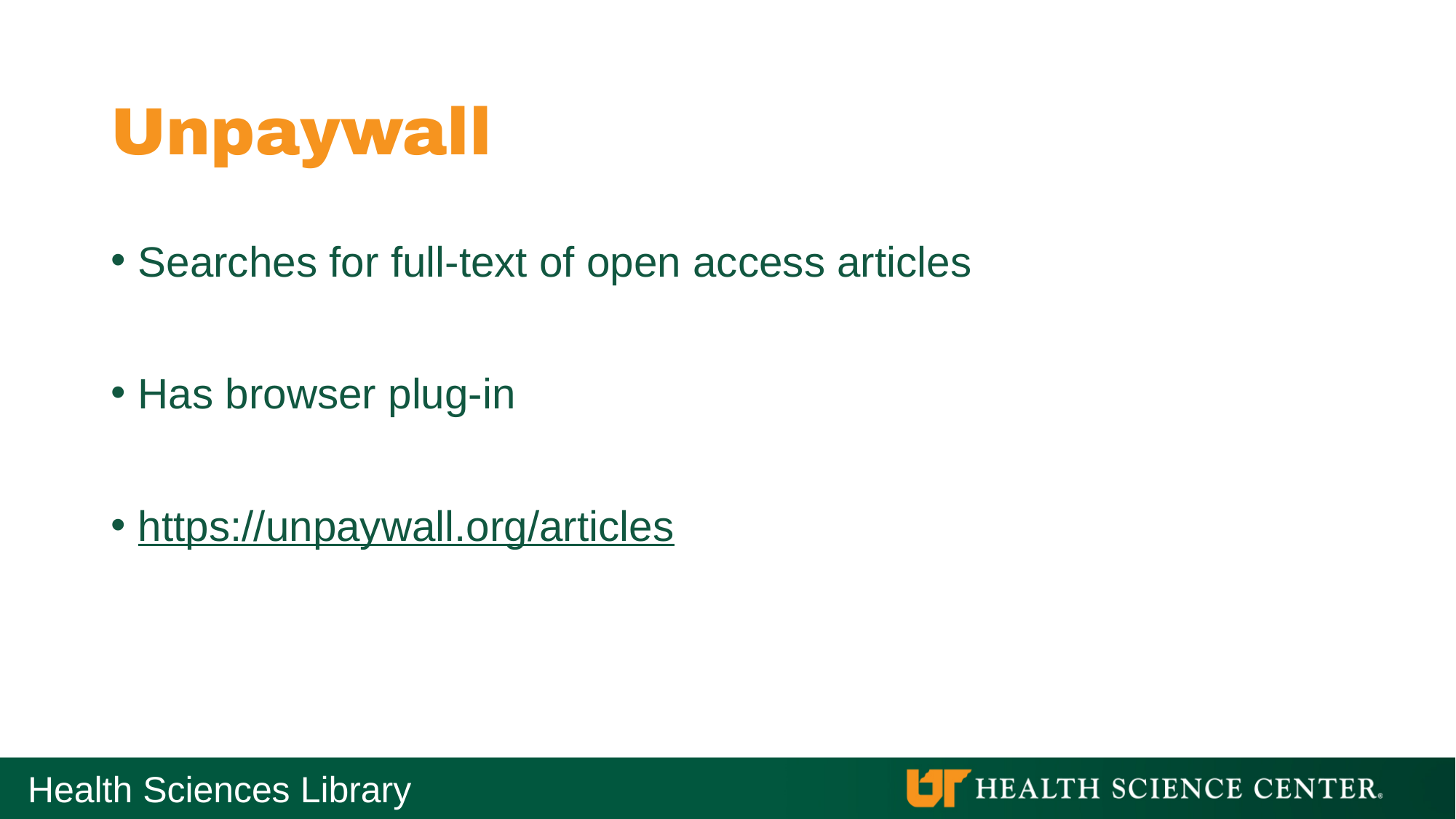

# Unpaywall
Searches for full-text of open access articles

Has browser plug-in

https://unpaywall.org/articles